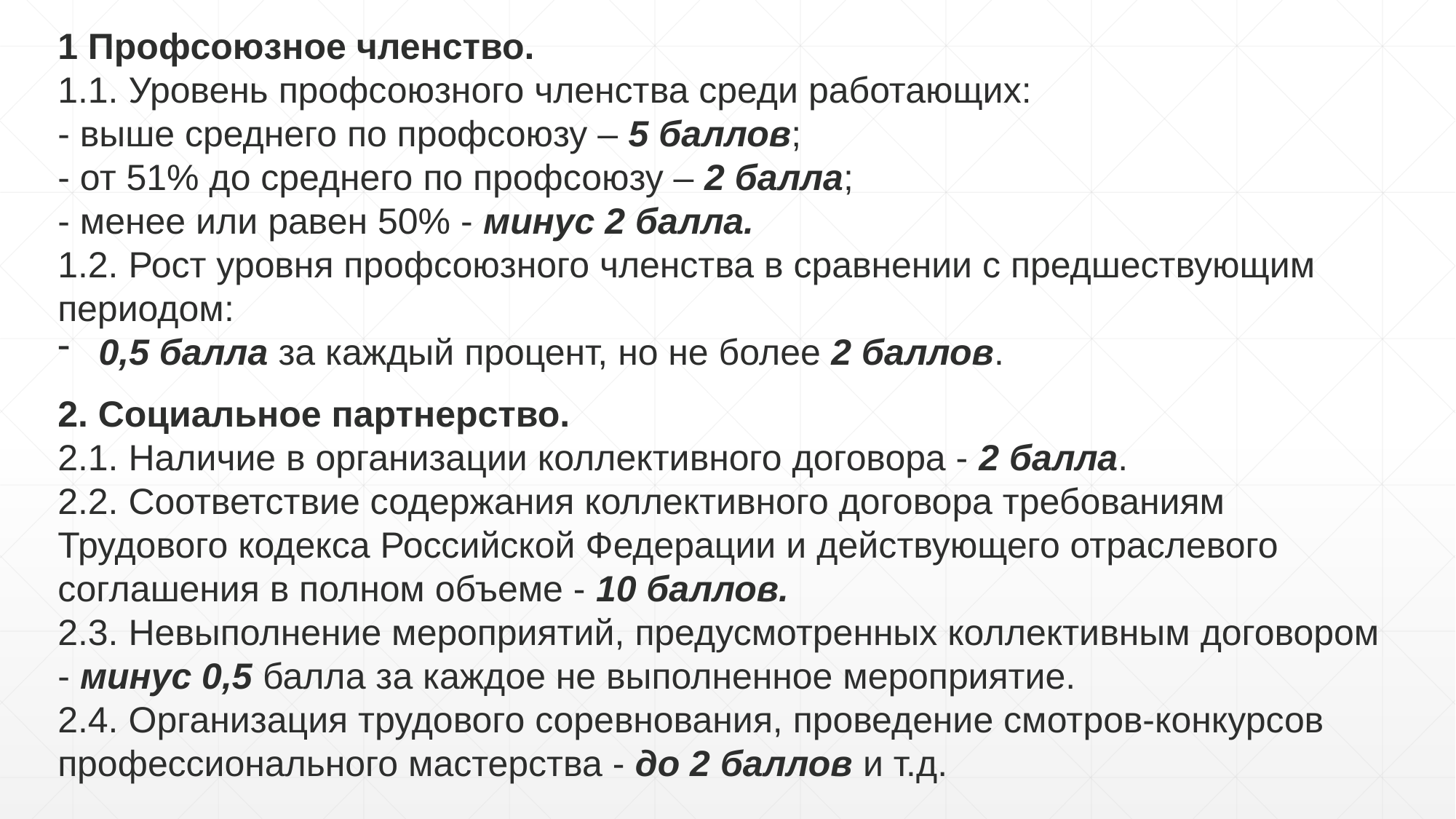

1 Профсоюзное членство.
1.1. Уровень профсоюзного членства среди работающих:
- выше среднего по профсоюзу – 5 баллов;
- от 51% до среднего по профсоюзу – 2 балла;
- менее или равен 50% - минус 2 балла.
1.2. Рост уровня профсоюзного членства в сравнении с предшествующим периодом:
0,5 балла за каждый процент, но не более 2 баллов.

2. Социальное партнерство.
2.1. Наличие в организации коллективного договора - 2 балла.
2.2. Соответствие содержания коллективного договора требованиям Трудового кодекса Российской Федерации и действующего отраслевого соглашения в полном объеме - 10 баллов.
2.3. Невыполнение мероприятий, предусмотренных коллективным договором - минус 0,5 балла за каждое не выполненное мероприятие.
2.4. Организация трудового соревнования, проведение смотров-конкурсов профессионального мастерства - до 2 баллов и т.д.